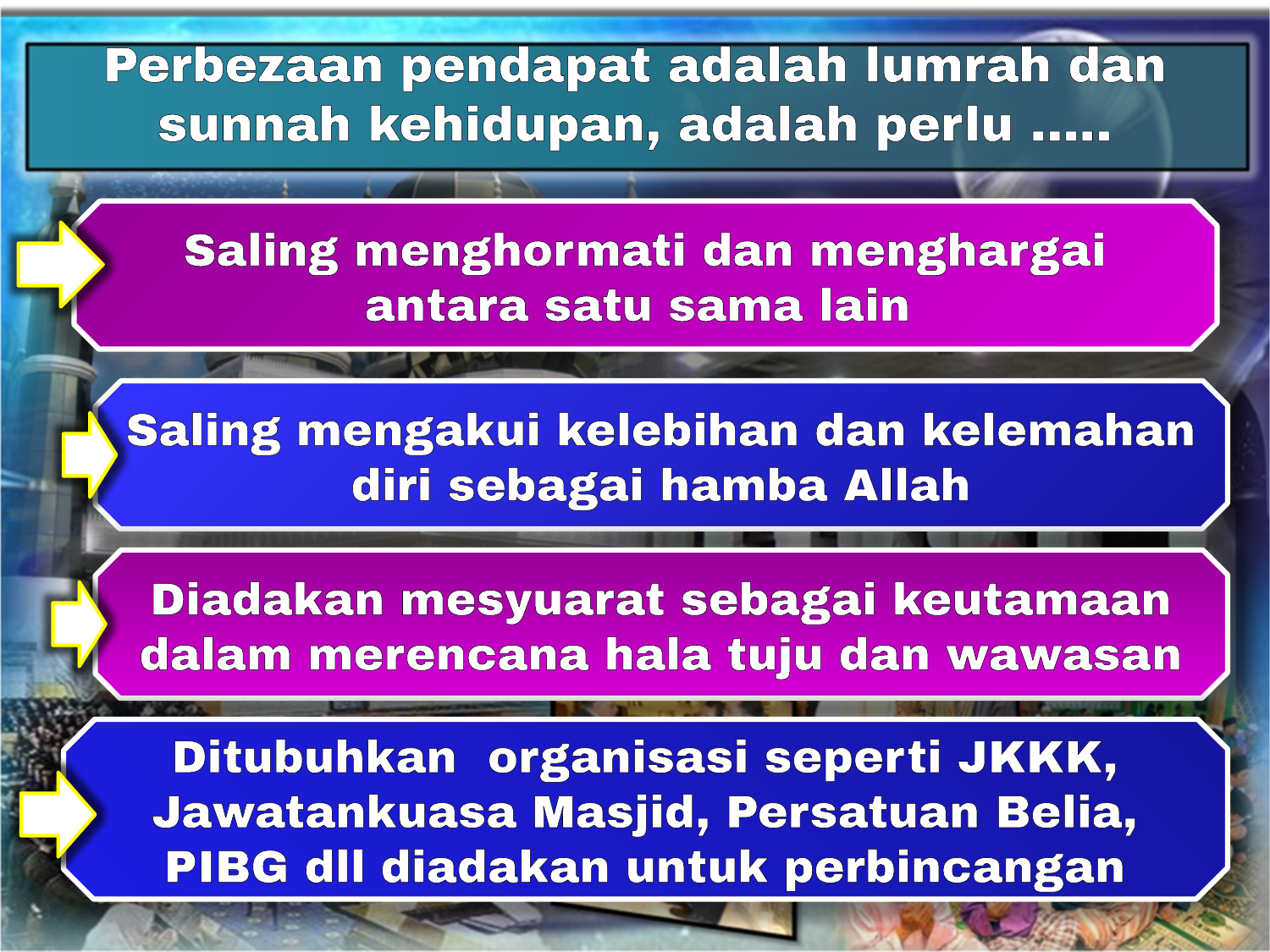

Perbezaan pendapat adalah lumrah dan sunnah kehidupan, adalah perlu …..
Saling menghormati dan menghargai antara satu sama lain

Saling mengakui kelebihan dan kelemahan diri sebagai hamba Allah

Diadakan mesyuarat sebagai keutamaan dalam merencana hala tuju dan wawasan

Ditubuhkan  organisasi seperti JKKK, Jawatankuasa Masjid, Persatuan Belia, PIBG dll diadakan untuk perbincangan